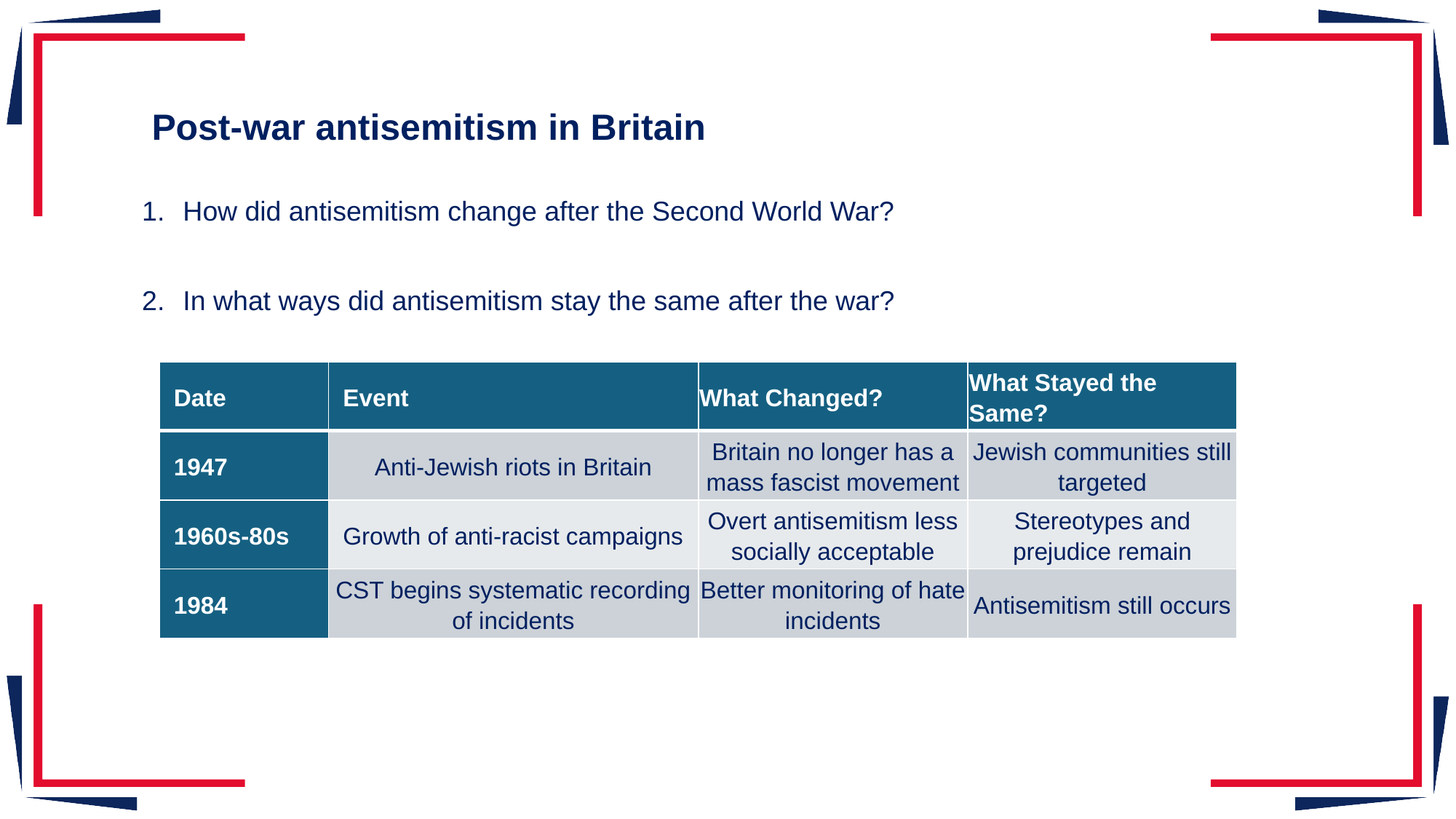

Post-war antisemitism in Britain
How did antisemitism change after the Second World War?

In what ways did antisemitism stay the same after the war?
| Date | Event | What Changed? | What Stayed the Same? |
| --- | --- | --- | --- |
| 1947 | Anti-Jewish riots in Britain | Britain no longer has a mass fascist movement | Jewish communities still targeted |
| 1960s-80s | Growth of anti-racist campaigns | Overt antisemitism less socially acceptable | Stereotypes and prejudice remain |
| 1984 | CST begins systematic recording of incidents | Better monitoring of hate incidents | Antisemitism still occurs |